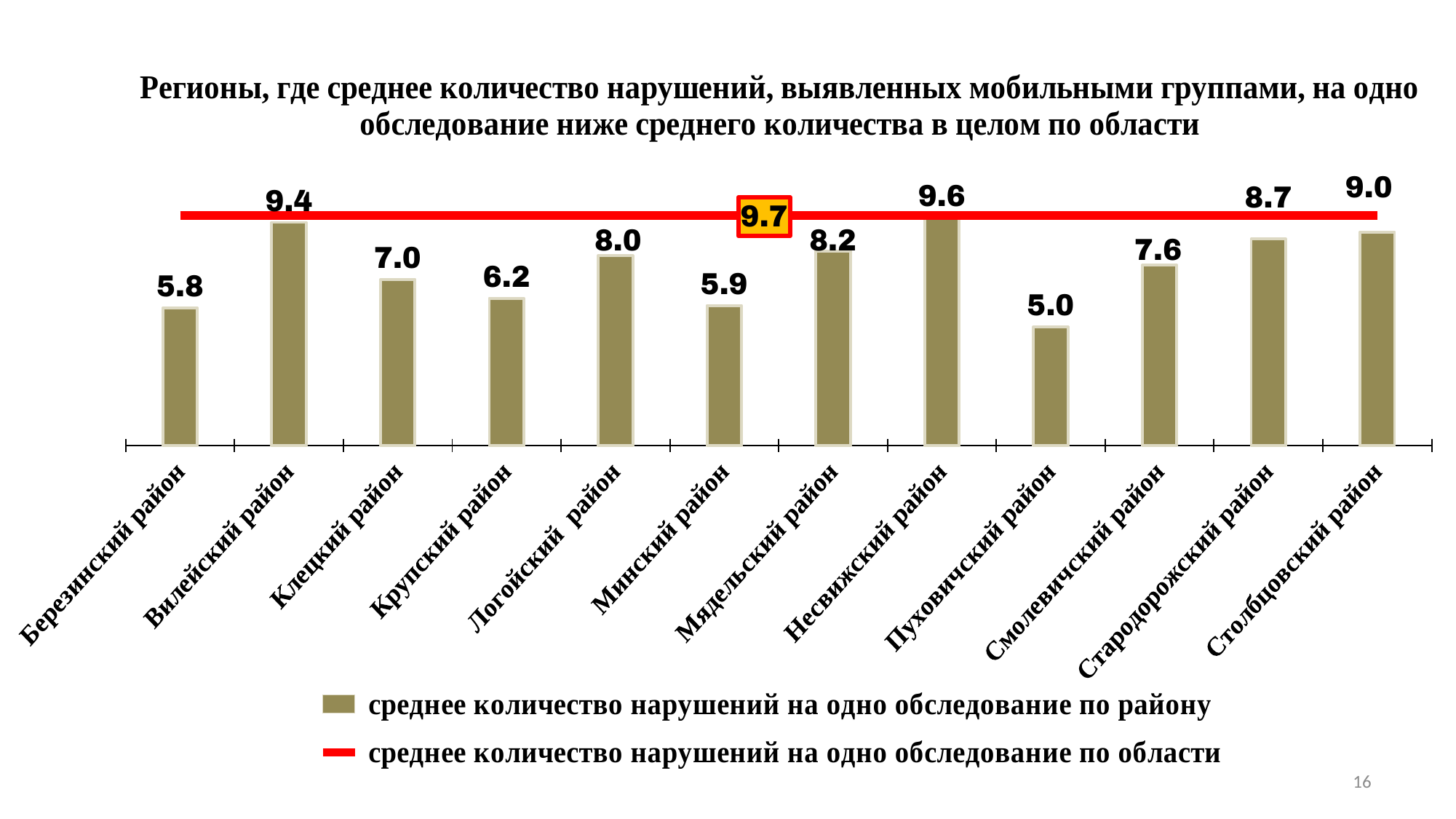

### Chart

| Category |  среднее количество нарушений на одно обследование по району |  среднее количество нарушений на одно обследование по области |
|---|---|---|
| Березинский район | 5.8 | 9.7 |
| Вилейский район | 9.4 | 9.7 |
| Клецкий район | 7.0 | 9.7 |
| Крупский район | 6.2 | 9.7 |
| Логойский  район | 8.0 | 9.7 |
| Минский район | 5.9 | 9.7 |
| Мядельский район | 8.2 | 9.7 |
| Несвижский район | 9.6 | 9.7 |
| Пуховичский район | 5.0 | 9.7 |
| Смолевичский район | 7.6 | 9.7 |
| Стародорожский район | 8.7 | 9.7 |
| Столбцовский район | 9.0 | 9.7 |
16